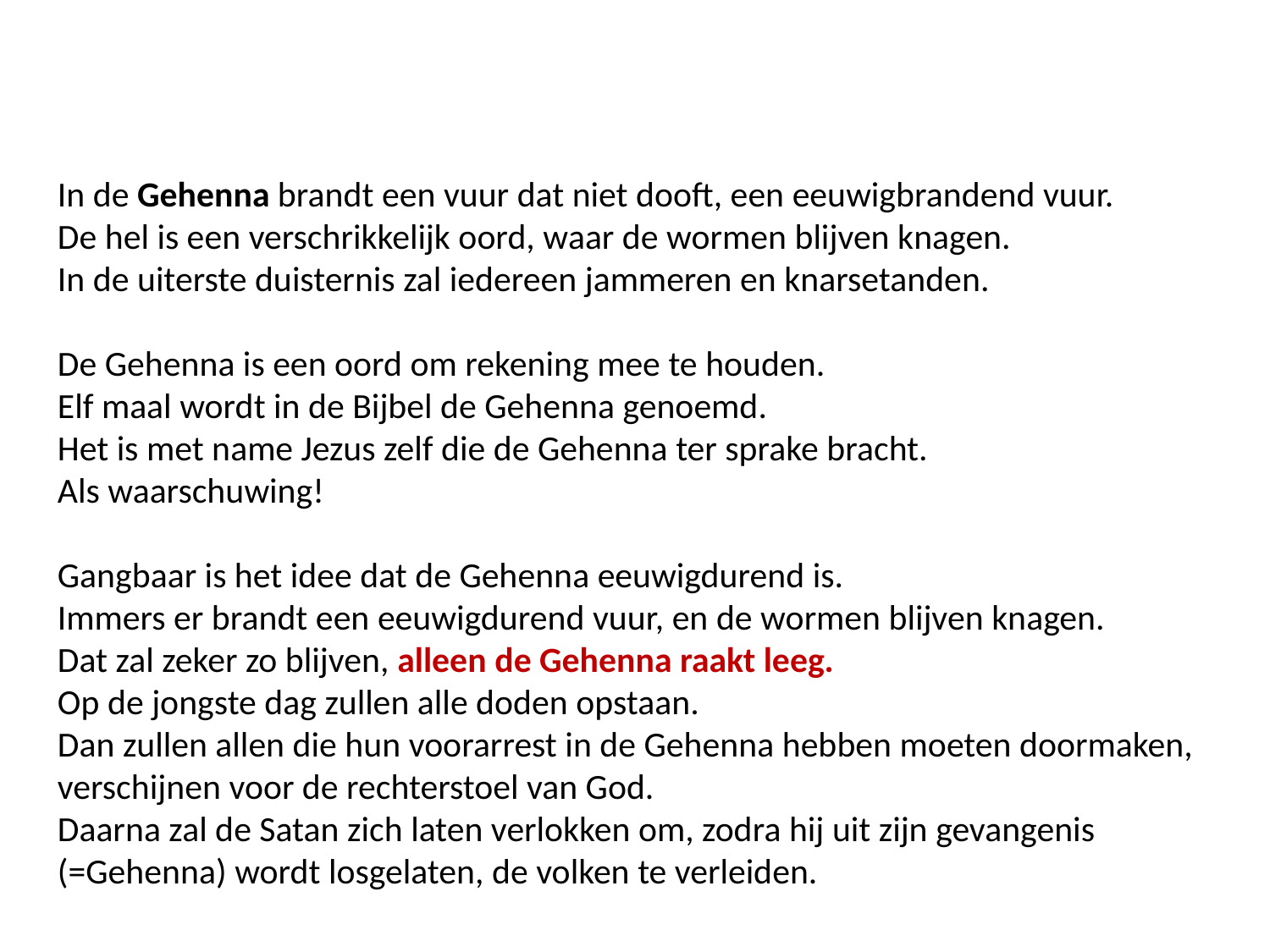

In de Gehenna brandt een vuur dat niet dooft, een eeuwigbrandend vuur.
De hel is een verschrikkelijk oord, waar de wormen blijven knagen.
In de uiterste duisternis zal iedereen jammeren en knarsetanden.

De Gehenna is een oord om rekening mee te houden.
Elf maal wordt in de Bijbel de Gehenna genoemd.
Het is met name Jezus zelf die de Gehenna ter sprake bracht.
Als waarschuwing!

Gangbaar is het idee dat de Gehenna eeuwigdurend is.
Immers er brandt een eeuwigdurend vuur, en de wormen blijven knagen.
Dat zal zeker zo blijven, alleen de Gehenna raakt leeg.
Op de jongste dag zullen alle doden opstaan.
Dan zullen allen die hun voorarrest in de Gehenna hebben moeten doormaken, verschijnen voor de rechterstoel van God.
Daarna zal de Satan zich laten verlokken om, zodra hij uit zijn gevangenis (=Gehenna) wordt losgelaten, de volken te verleiden.